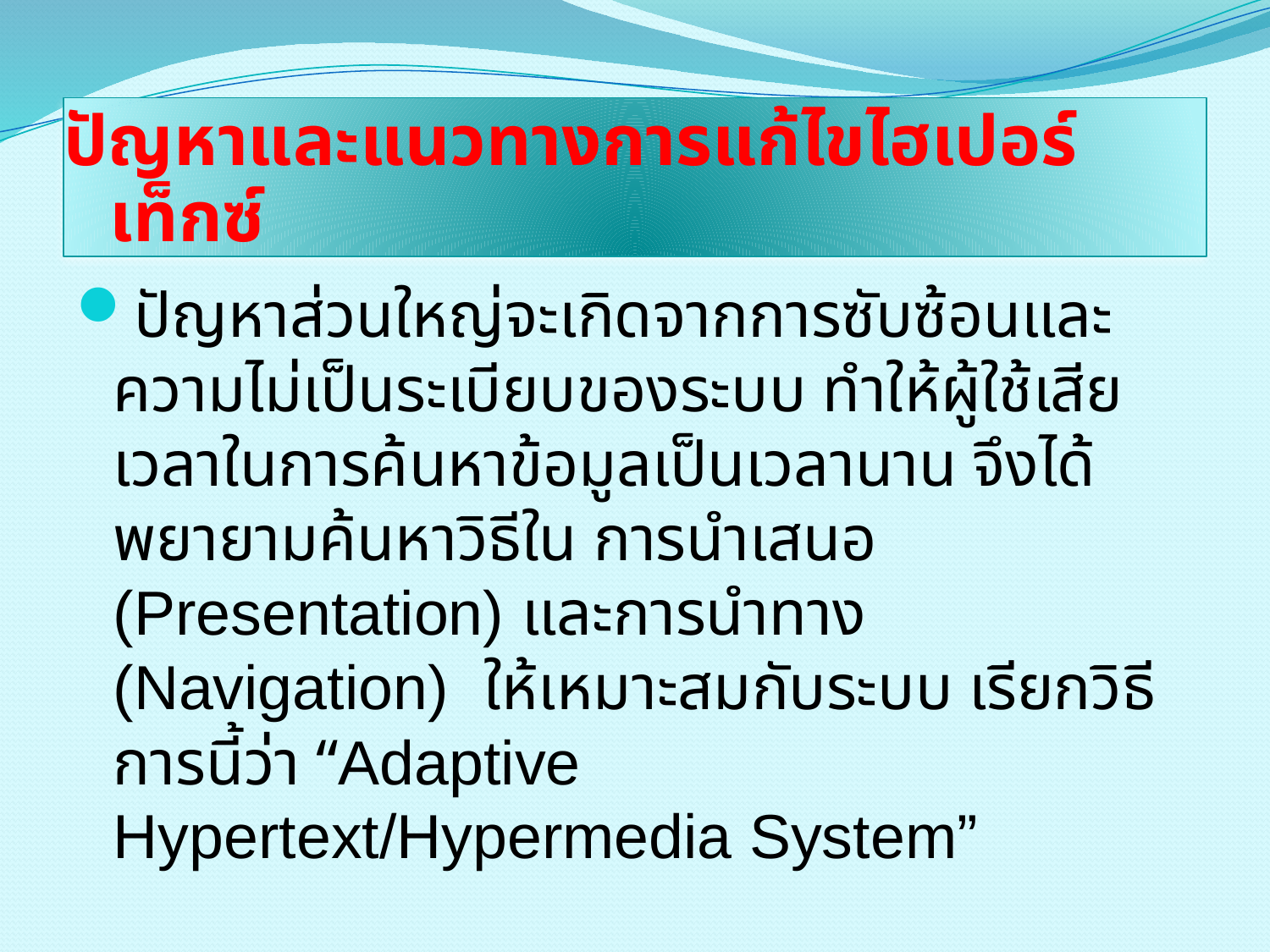

# ปัญหาและแนวทางการแก้ไขไฮเปอร์เท็กซ์
ปัญหาส่วนใหญ่จะเกิดจากการซับซ้อนและความไม่เป็นระเบียบของระบบ ทำให้ผู้ใช้เสียเวลาในการค้นหาข้อมูลเป็นเวลานาน จึงได้พยายามค้นหาวิธีใน การนำเสนอ (Presentation) และการนำทาง (Navigation)  ให้เหมาะสมกับระบบ เรียกวิธีการนี้ว่า “Adaptive Hypertext/Hypermedia System”